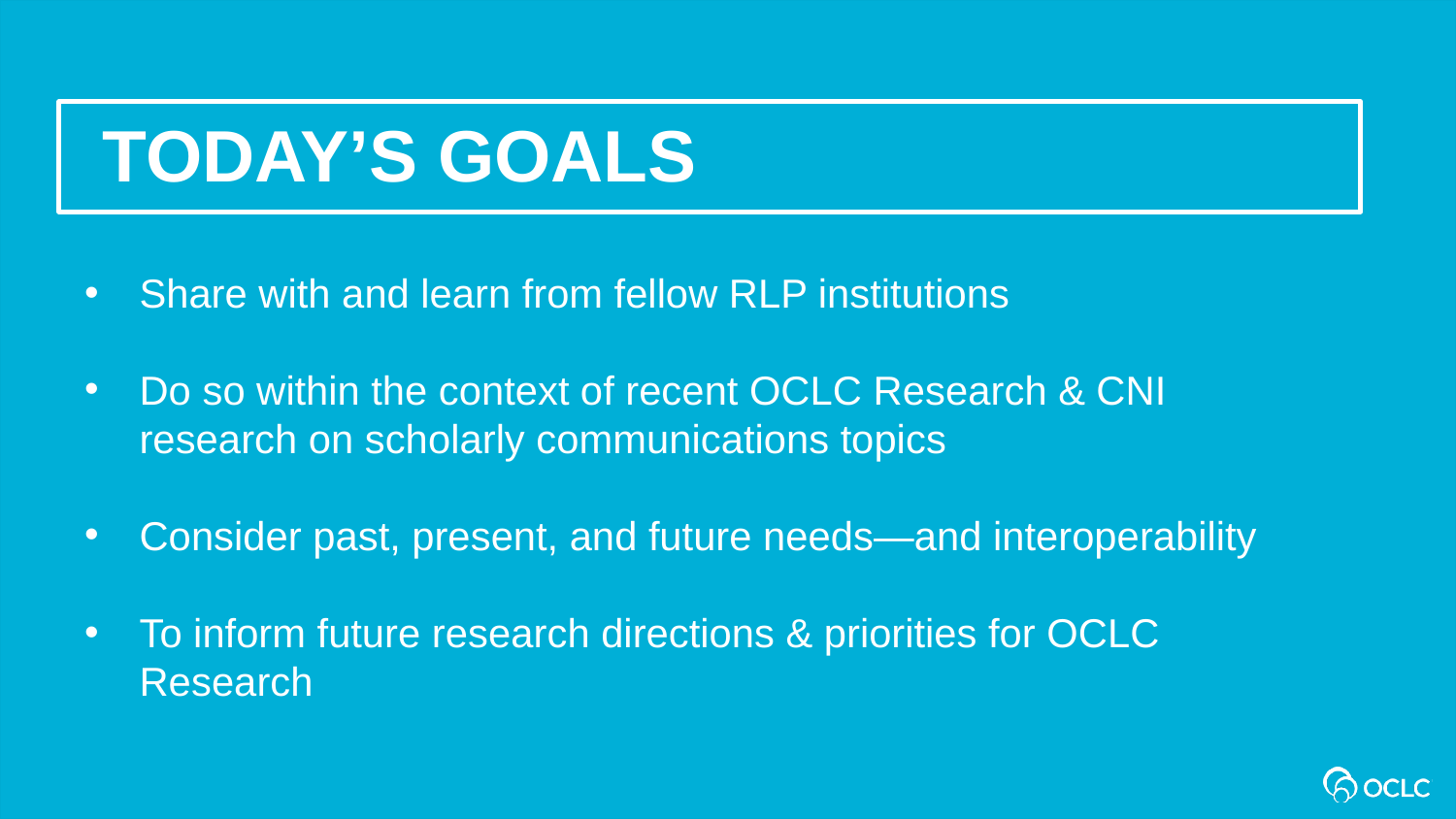

Today’s goals

Share with and learn from fellow RLP institutions

Do so within the context of recent OCLC Research & CNI research on scholarly communications topics

Consider past, present, and future needs—and interoperability

To inform future research directions & priorities for OCLC Research